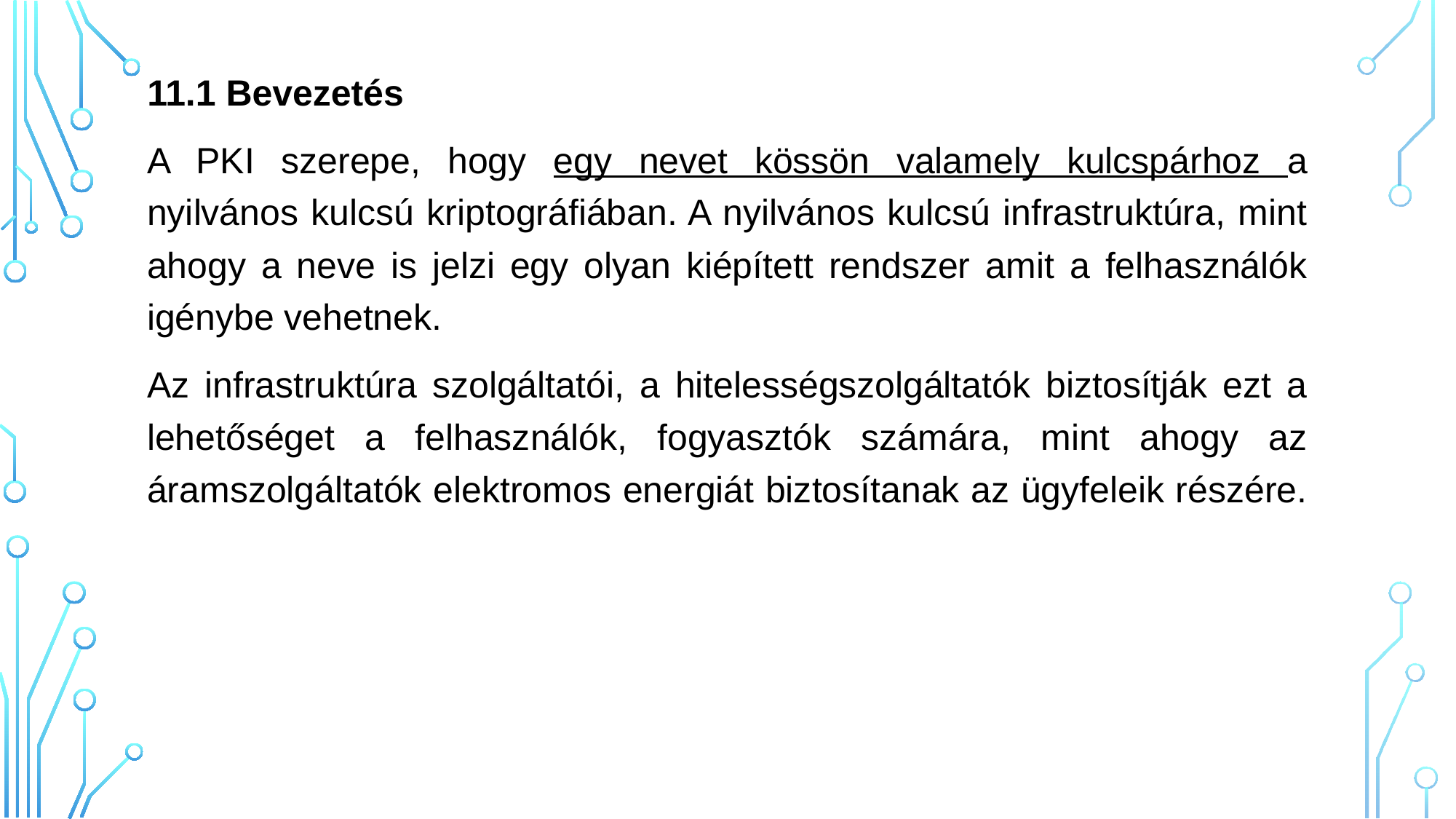

11.1 Bevezetés
A PKI szerepe, hogy egy nevet kössön valamely kulcspárhoz a nyilvános kulcsú kriptográfiában. A nyilvános kulcsú infrastruktúra, mint ahogy a neve is jelzi egy olyan kiépített rendszer amit a felhasználók igénybe vehetnek.
Az infrastruktúra szolgáltatói, a hitelességszolgáltatók biztosítják ezt a lehetőséget a felhasználók, fogyasztók számára, mint ahogy az áramszolgáltatók elektromos energiát biztosítanak az ügyfeleik részére.